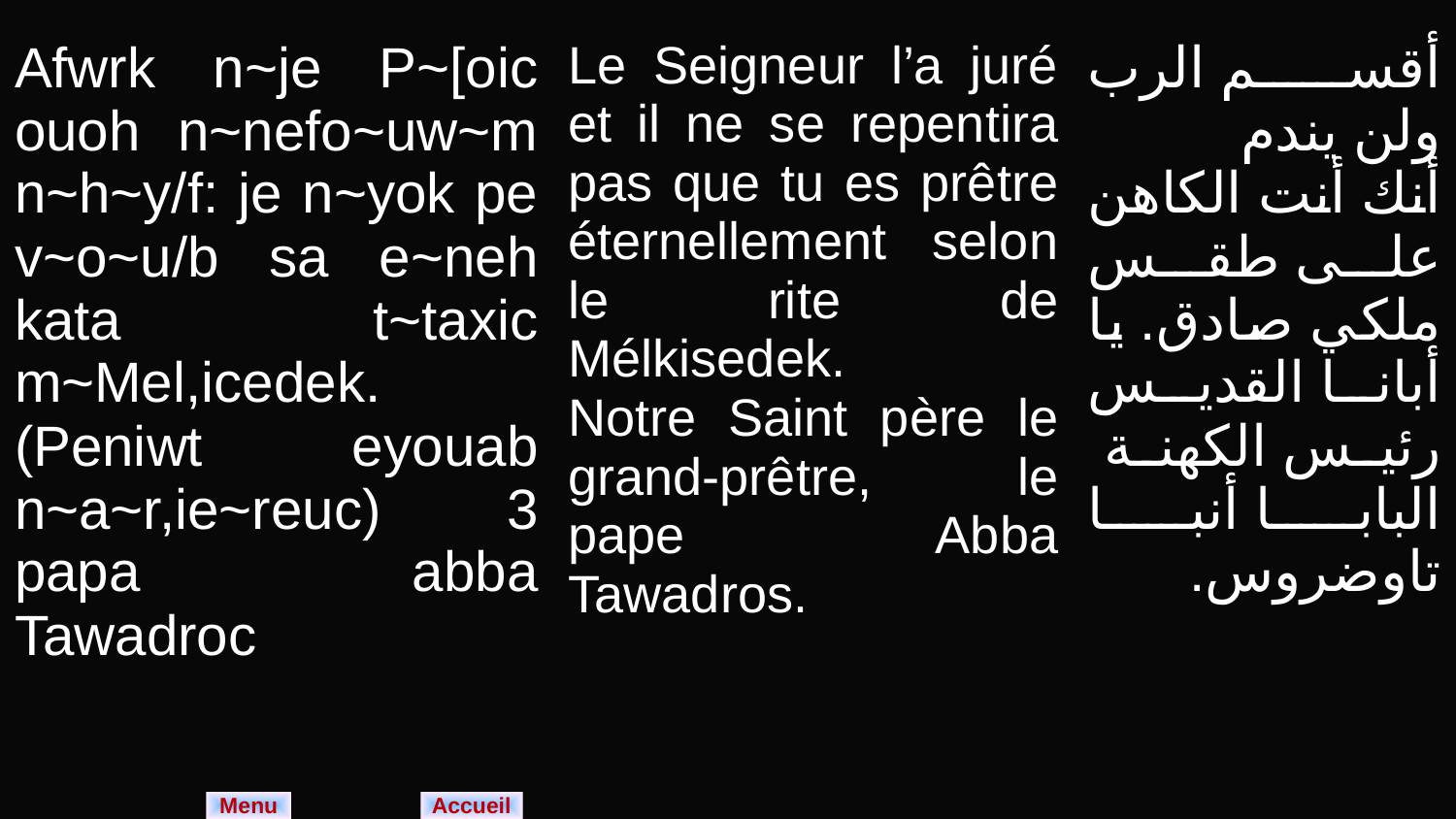

| Afwrk n~je P~[oic ouoh n~nefo~uw~m n~h~y/f: je n~yok pe v~o~u/b sa e~neh kata t~taxic m~Mel,icedek. (Peniwt eyouab n~a~r,ie~reuc) 3 papa abba Tawadroc | Le Seigneur l’a juré et il ne se repentira pas que tu es prêtre éternellement selon le rite de Mélkisedek. Notre Saint père le grand-prêtre, le pape Abba Tawadros. | أقسم الرب ولن يندم أنك أنت الكاهن على طقس ملكي صادق. يا أبانا القديس رئيس الكهنة البابا أنبا تاوضروس. |
| --- | --- | --- |
Menu